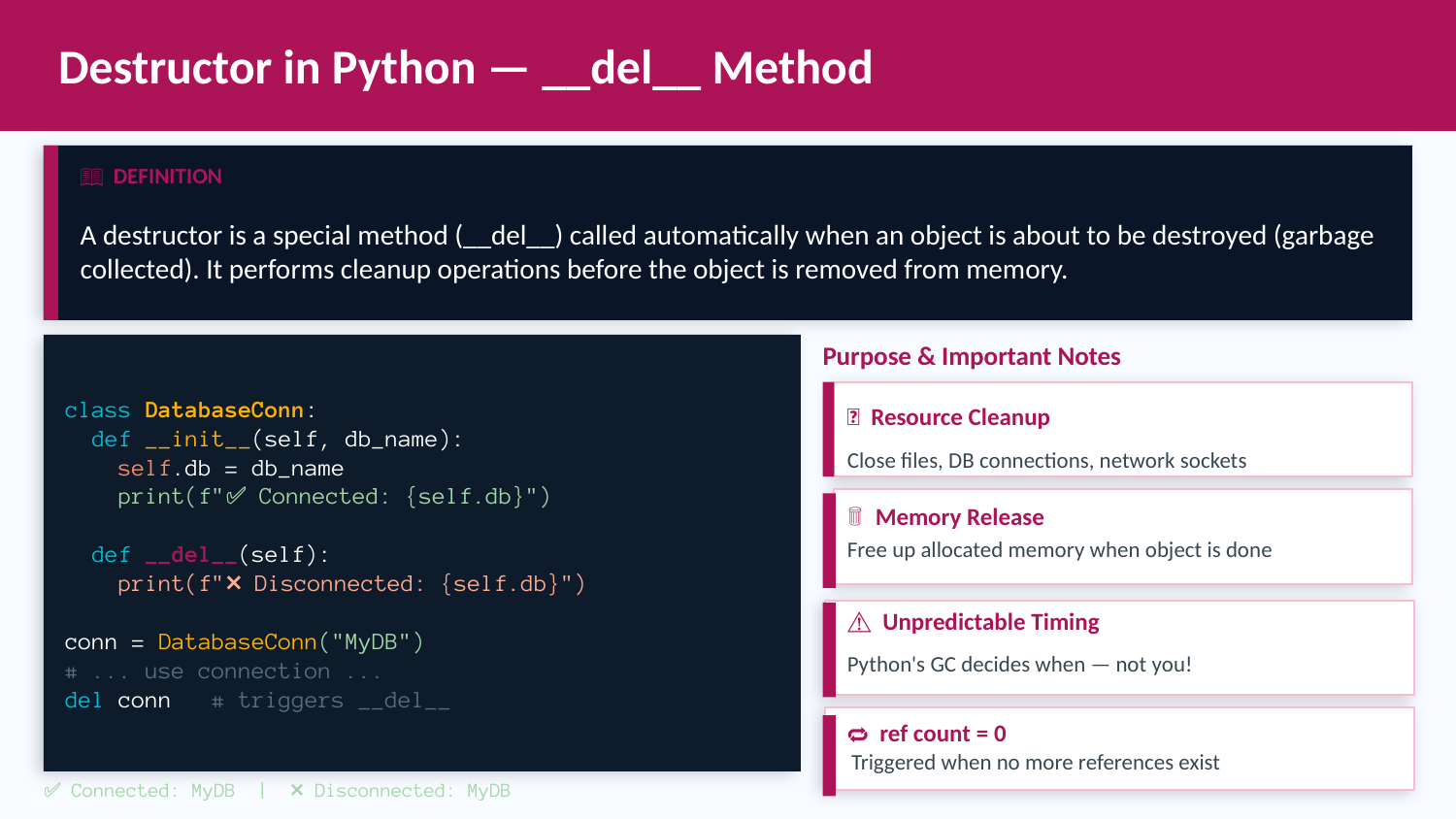

Destructor in Python — __del__ Method

📖  DEFINITION
A destructor is a special method (__del__) called automatically when an object is about to be destroyed (garbage collected). It performs cleanup operations before the object is removed from memory.
Purpose & Important Notes

class DatabaseConn:
  def __init__(self, db_name):
    self.db = db_name
    print(f"✅ Connected: {self.db}")

  def __del__(self):
    print(f"❌ Disconnected: {self.db}")

conn = DatabaseConn("MyDB")
# ... use connection ...
del conn   # triggers __del__

🧹  Resource Cleanup
Close files, DB connections, network sockets

🗑️  Memory Release
Free up allocated memory when object is done
⚠️  Unpredictable Timing

Python's GC decides when — not you!

🔁  ref count = 0

Triggered when no more references exist
✅ Connected: MyDB  |  ❌ Disconnected: MyDB